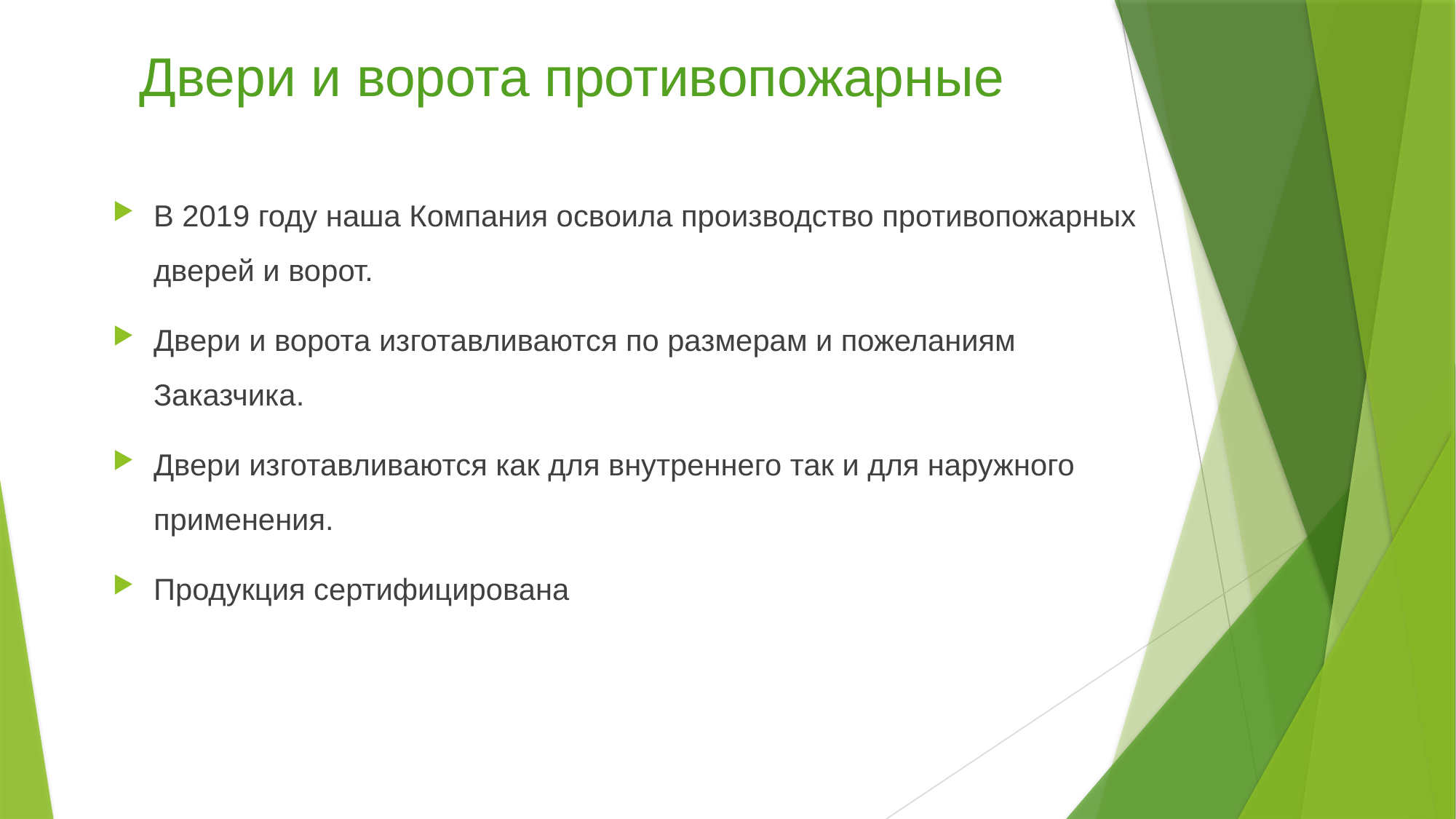

# Двери и ворота противопожарные

В 2019 году наша Компания освоила производство противопожарных дверей и ворот.
Двери и ворота изготавливаются по размерам и пожеланиям Заказчика.
Двери изготавливаются как для внутреннего так и для наружного применения.
Продукция сертифицирована